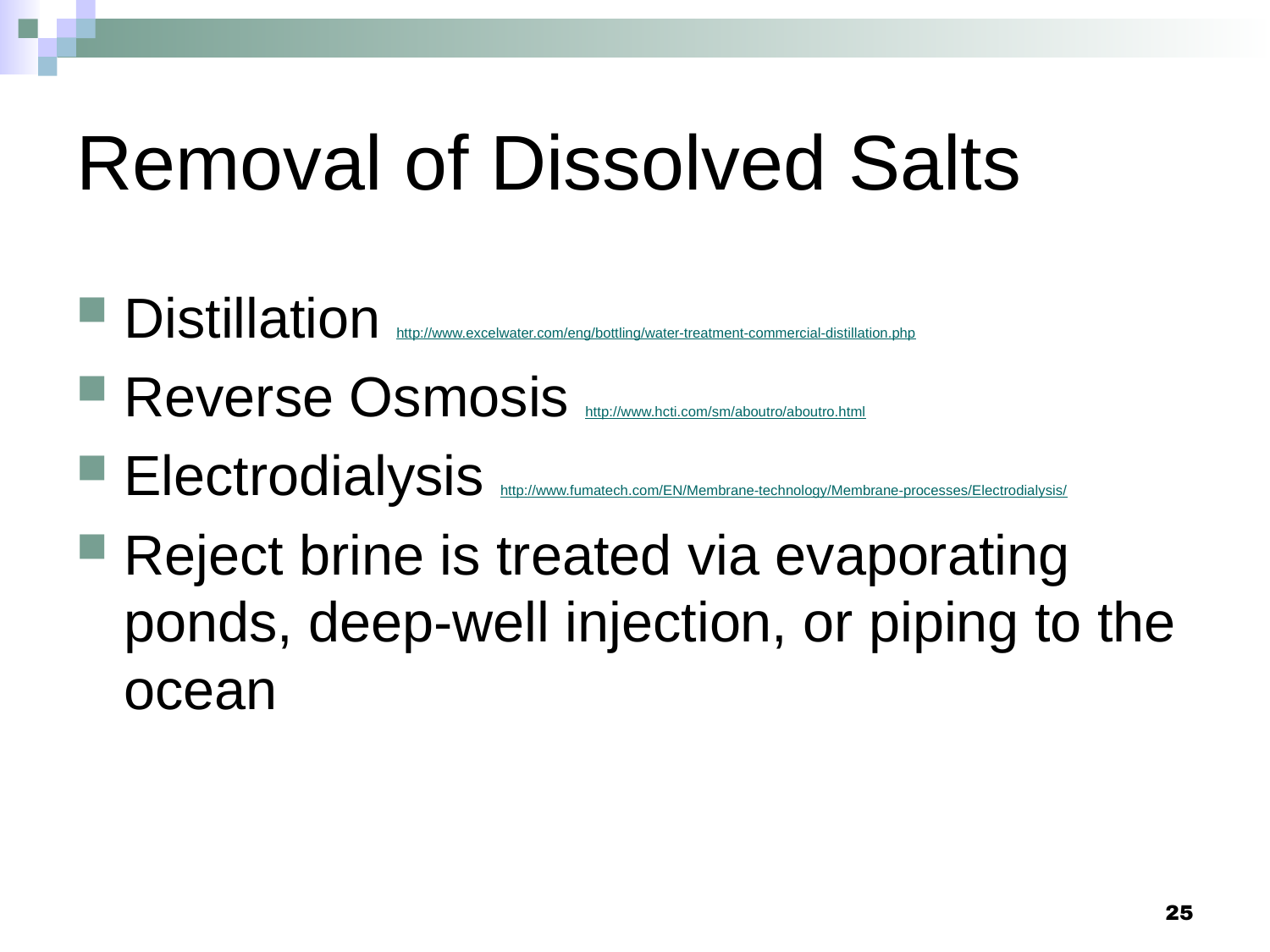

# Removal of Dissolved Salts
Distillation http://www.excelwater.com/eng/bottling/water-treatment-commercial-distillation.php
Reverse Osmosis http://www.hcti.com/sm/aboutro/aboutro.html
Electrodialysis http://www.fumatech.com/EN/Membrane-technology/Membrane-processes/Electrodialysis/
Reject brine is treated via evaporating ponds, deep-well injection, or piping to the ocean
25